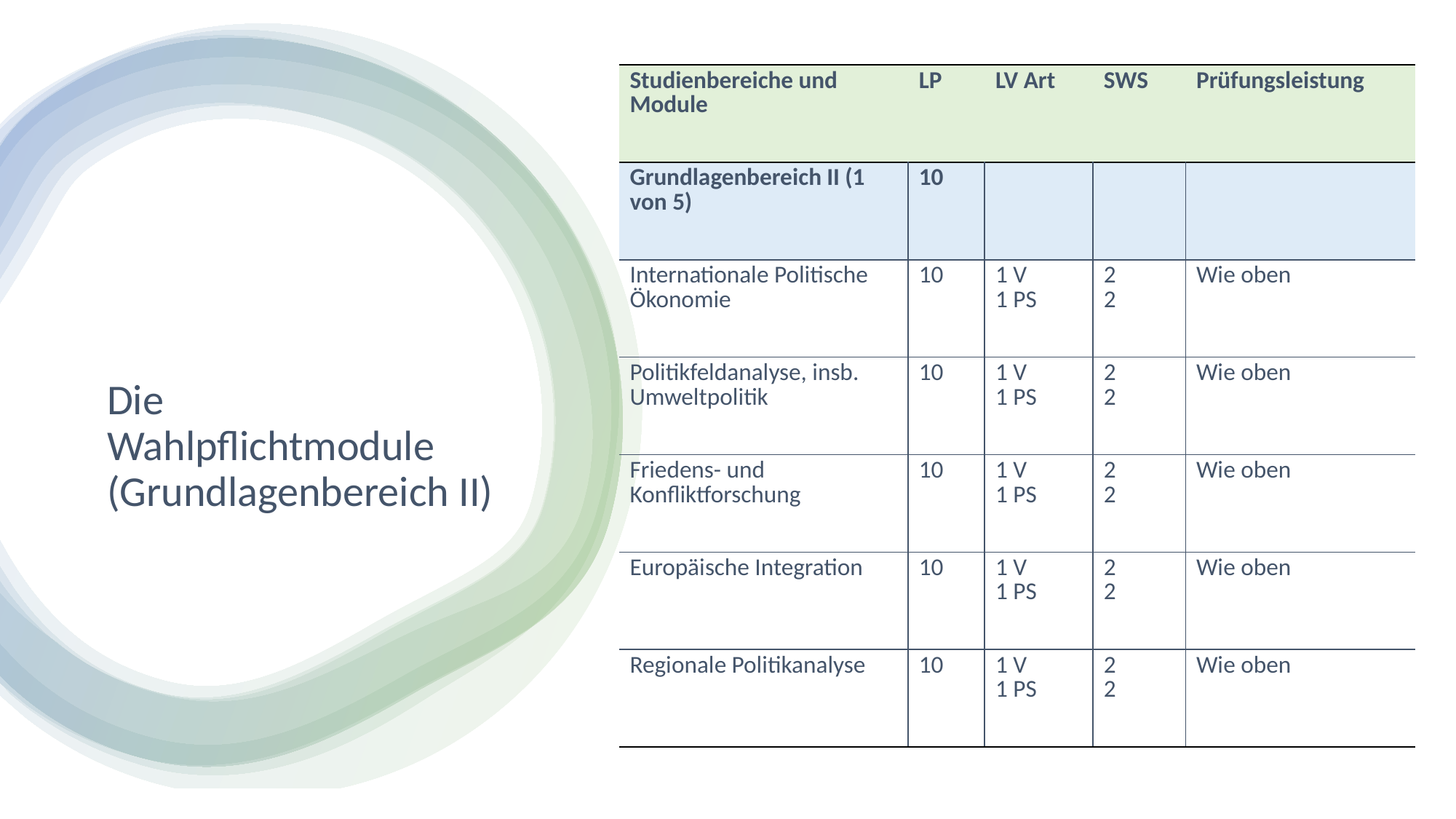

| Studienbereiche und Module | LP | LV Art | SWS | Prüfungsleistung |
| --- | --- | --- | --- | --- |
| Grundlagenbereich II (1 von 5) | 10 |  |  |  |
| Internationale Politische Ökonomie | 10 | 1 V 1 PS | 2 2 | Wie oben |
| Politikfeldanalyse, insb. Umweltpolitik | 10 | 1 V 1 PS | 2 2 | Wie oben |
| Friedens- und Konfliktforschung | 10 | 1 V 1 PS | 2 2 | Wie oben |
| Europäische Integration | 10 | 1 V 1 PS | 2 2 | Wie oben |
| Regionale Politikanalyse | 10 | 1 V 1 PS | 2 2 | Wie oben |
# Die Wahlpflichtmodule (Grundlagenbereich II)